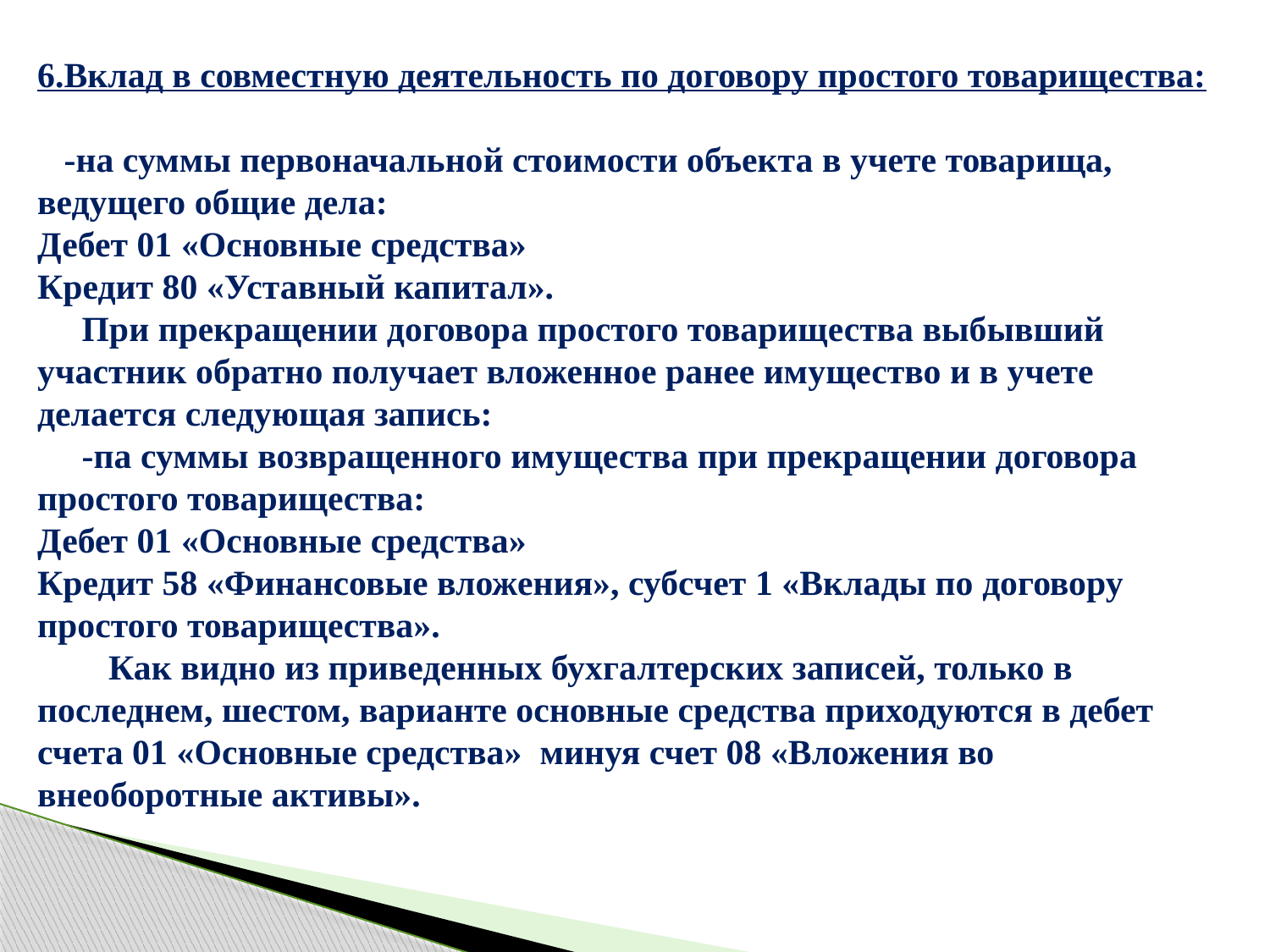

6.Вклад в совместную деятельность по договору простого товарищества:

   -на суммы первоначальной стоимости объекта в учете товарища, ведущего общие дела:
Дебет 01 «Основные средства»
Кредит 80 «Уставный капитал».
     При прекращении договора простого товарищества выбывший участник обратно получает вложенное ранее имущество и в учете делается следующая запись:
     -па суммы возвращенного имущества при прекращении договора простого товарищества:
Дебет 01 «Основные средства»
Кредит 58 «Финансовые вложения», субсчет 1 «Вклады по договору простого товарищества».
        Как видно из приведенных бухгалтерских записей, только в последнем, шестом, варианте основные средства приходуются в дебет счета 01 «Основные средства»  минуя счет 08 «Вложения во внеоборотные активы».